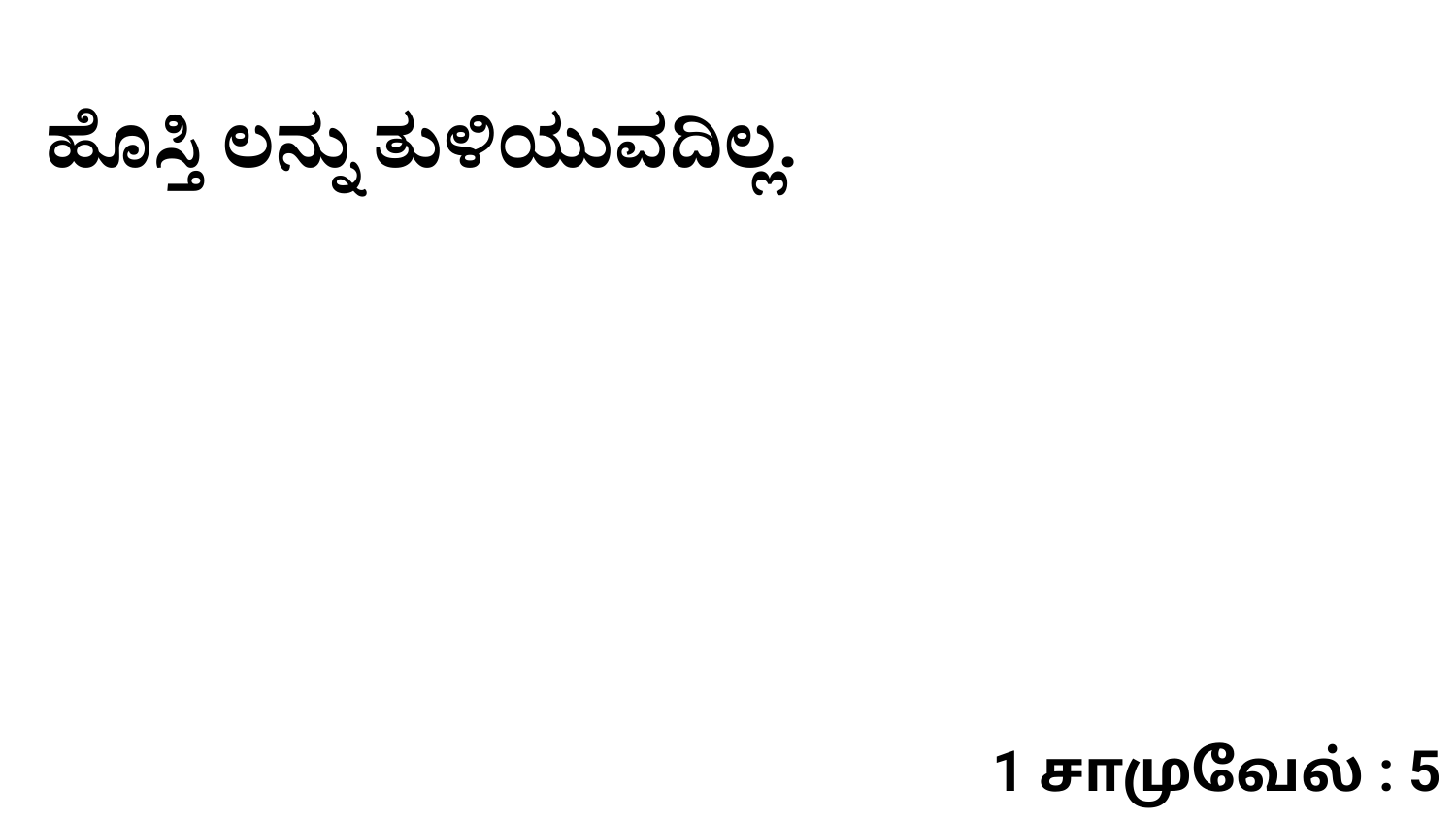

ಹೊಸ್ತಿ ಲನ್ನು ತುಳಿಯುವದಿಲ್ಲ.
1 சாமுவேல் : 5